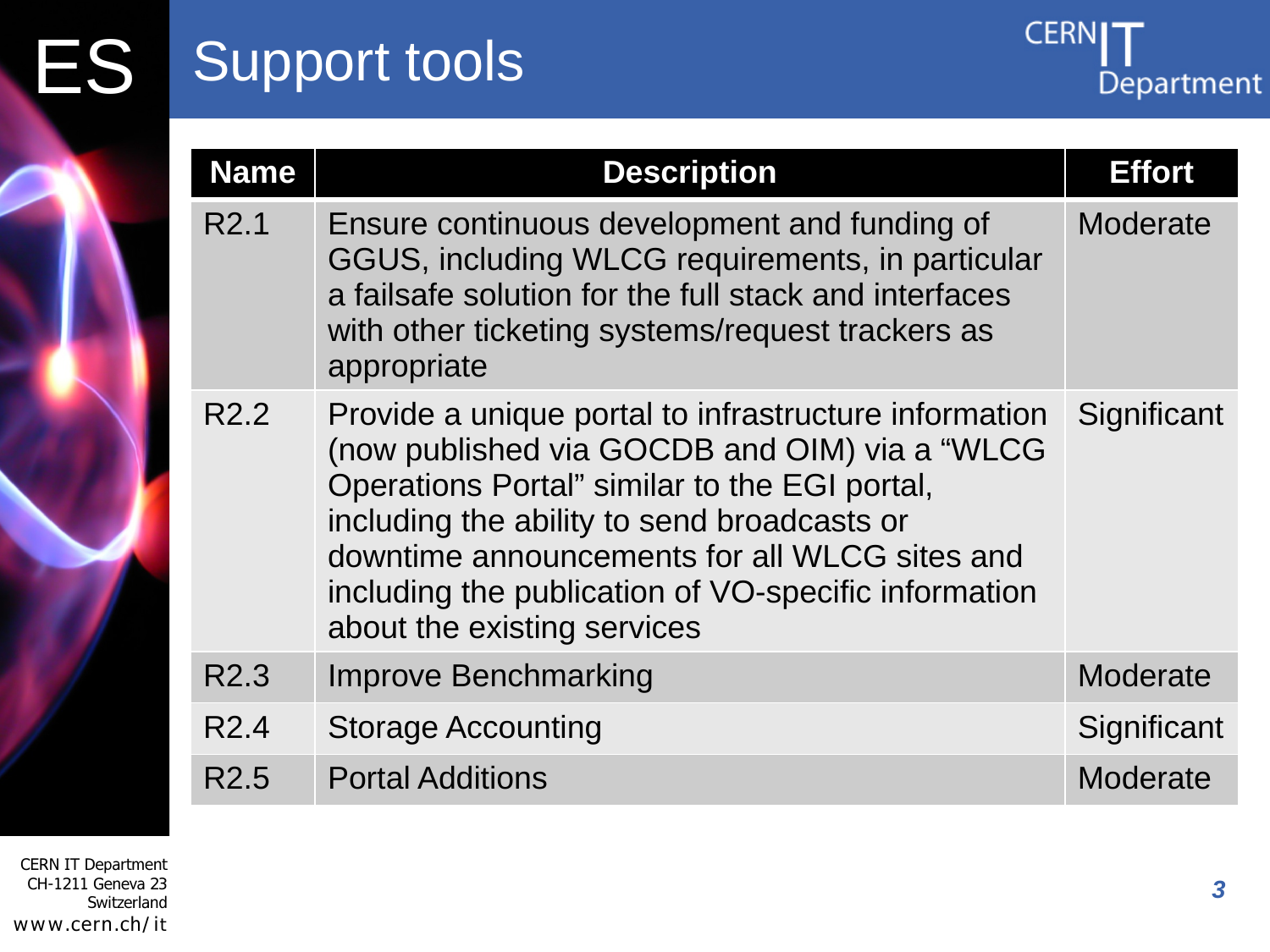

# Support tools
| Name | Description | Effort |
| --- | --- | --- |
| R2.1 | Ensure continuous development and funding of GGUS, including WLCG requirements, in particular a failsafe solution for the full stack and interfaces with other ticketing systems/request trackers as appropriate | Moderate |
| R2.2 | Provide a unique portal to infrastructure information (now published via GOCDB and OIM) via a “WLCG Operations Portal” similar to the EGI portal, including the ability to send broadcasts or downtime announcements for all WLCG sites and including the publication of VO-specific information about the existing services | Significant |
| R2.3 | Improve Benchmarking | Moderate |
| R2.4 | Storage Accounting | Significant |
| R2.5 | Portal Additions | Moderate |